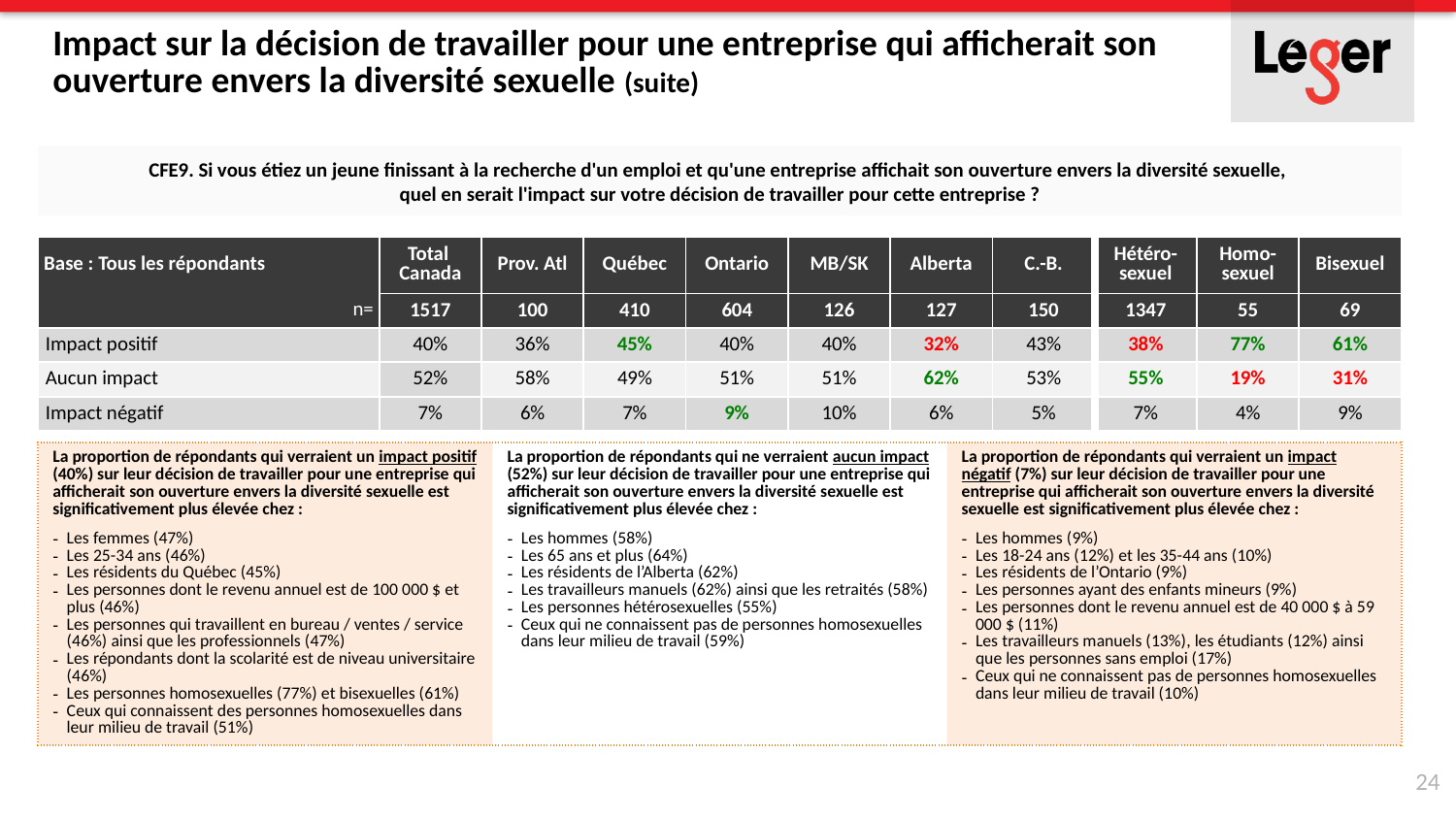

# Impact sur la décision de travailler pour une entreprise qui afficherait son ouverture envers la diversité sexuelle (suite)
CFE9. Si vous étiez un jeune finissant à la recherche d'un emploi et qu'une entreprise affichait son ouverture envers la diversité sexuelle,
quel en serait l'impact sur votre décision de travailler pour cette entreprise ?
| Base : Tous les répondants | Total Canada | Prov. Atl | Québec | Ontario | MB/SK | Alberta | C.-B. | Hétéro-sexuel | Homo-sexuel | Bisexuel |
| --- | --- | --- | --- | --- | --- | --- | --- | --- | --- | --- |
| n= | 1517 | 100 | 410 | 604 | 126 | 127 | 150 | 1347 | 55 | 69 |
| Impact positif | 40% | 36% | 45% | 40% | 40% | 32% | 43% | 38% | 77% | 61% |
| Aucun impact | 52% | 58% | 49% | 51% | 51% | 62% | 53% | 55% | 19% | 31% |
| Impact négatif | 7% | 6% | 7% | 9% | 10% | 6% | 5% | 7% | 4% | 9% |
| La proportion de répondants qui verraient un impact positif (40%) sur leur décision de travailler pour une entreprise qui afficherait son ouverture envers la diversité sexuelle est significativement plus élevée chez : Les femmes (47%) Les 25-34 ans (46%) Les résidents du Québec (45%) Les personnes dont le revenu annuel est de 100 000 $ et plus (46%) Les personnes qui travaillent en bureau / ventes / service (46%) ainsi que les professionnels (47%) Les répondants dont la scolarité est de niveau universitaire (46%) Les personnes homosexuelles (77%) et bisexuelles (61%) Ceux qui connaissent des personnes homosexuelles dans leur milieu de travail (51%) | La proportion de répondants qui ne verraient aucun impact (52%) sur leur décision de travailler pour une entreprise qui afficherait son ouverture envers la diversité sexuelle est significativement plus élevée chez : Les hommes (58%) Les 65 ans et plus (64%) Les résidents de l’Alberta (62%) Les travailleurs manuels (62%) ainsi que les retraités (58%) Les personnes hétérosexuelles (55%) Ceux qui ne connaissent pas de personnes homosexuelles dans leur milieu de travail (59%) | La proportion de répondants qui verraient un impact négatif (7%) sur leur décision de travailler pour une entreprise qui afficherait son ouverture envers la diversité sexuelle est significativement plus élevée chez : Les hommes (9%) Les 18-24 ans (12%) et les 35-44 ans (10%) Les résidents de l’Ontario (9%) Les personnes ayant des enfants mineurs (9%) Les personnes dont le revenu annuel est de 40 000 $ à 59 000 $ (11%) Les travailleurs manuels (13%), les étudiants (12%) ainsi que les personnes sans emploi (17%) Ceux qui ne connaissent pas de personnes homosexuelles dans leur milieu de travail (10%) |
| --- | --- | --- |
24